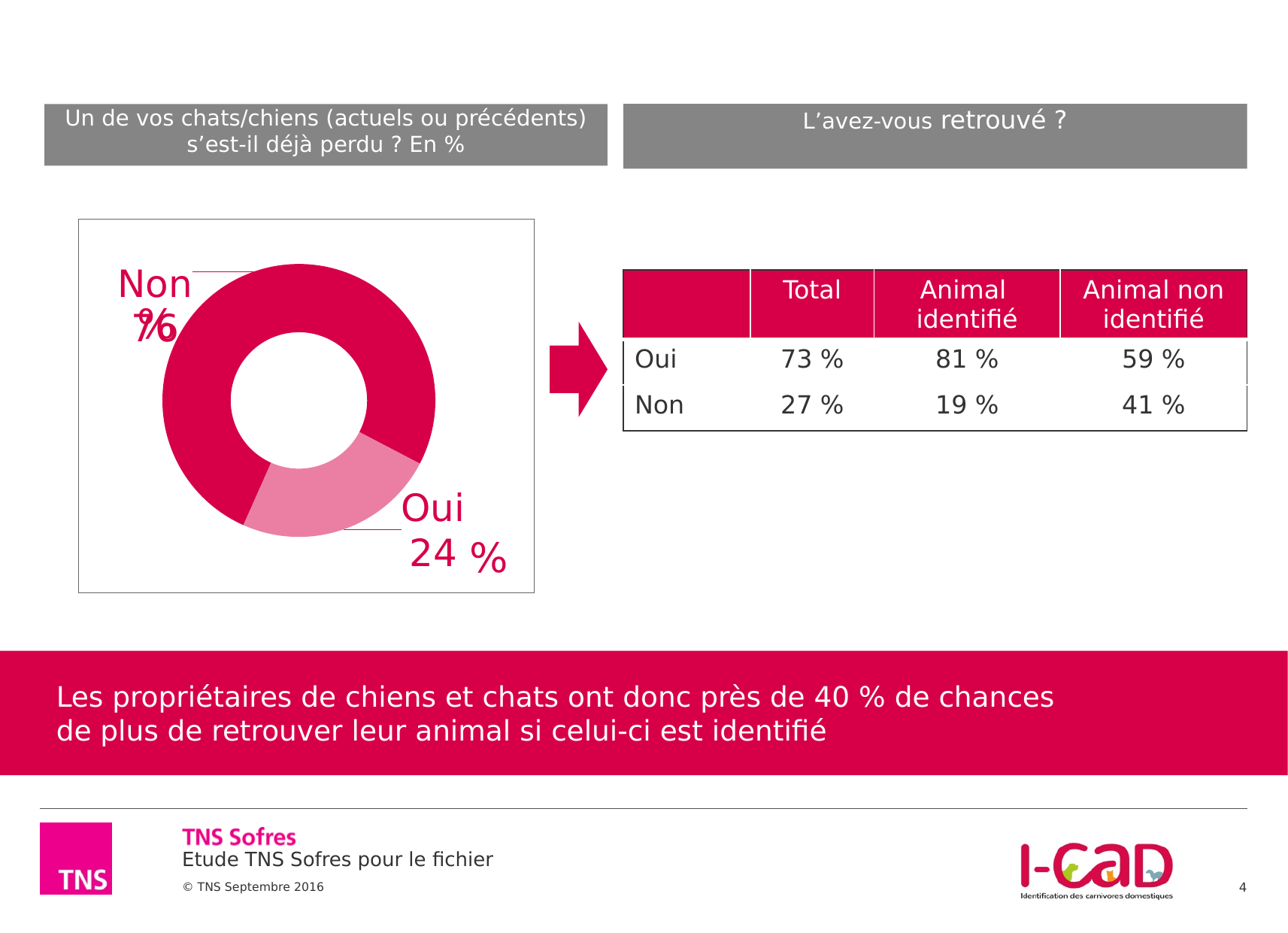

L’avez-vous retrouvé ?
Un de vos chats/chiens (actuels ou précédents) s’est-il déjà perdu ? En %

### Chart

| Category | Colonne1 |
|---|---|
| Non | 76.0 |
| Oui | 24.0 |
|  | Total | Animal identifié | Animal non identifié |
| --- | --- | --- | --- |
| Oui | 73 % | 81 % | 59 % |
| Non | 27 % | 19 % | 41 % |
%

%
Les propriétaires de chiens et chats ont donc près de 40 % de chances
de plus de retrouver leur animal si celui-ci est identifié
4